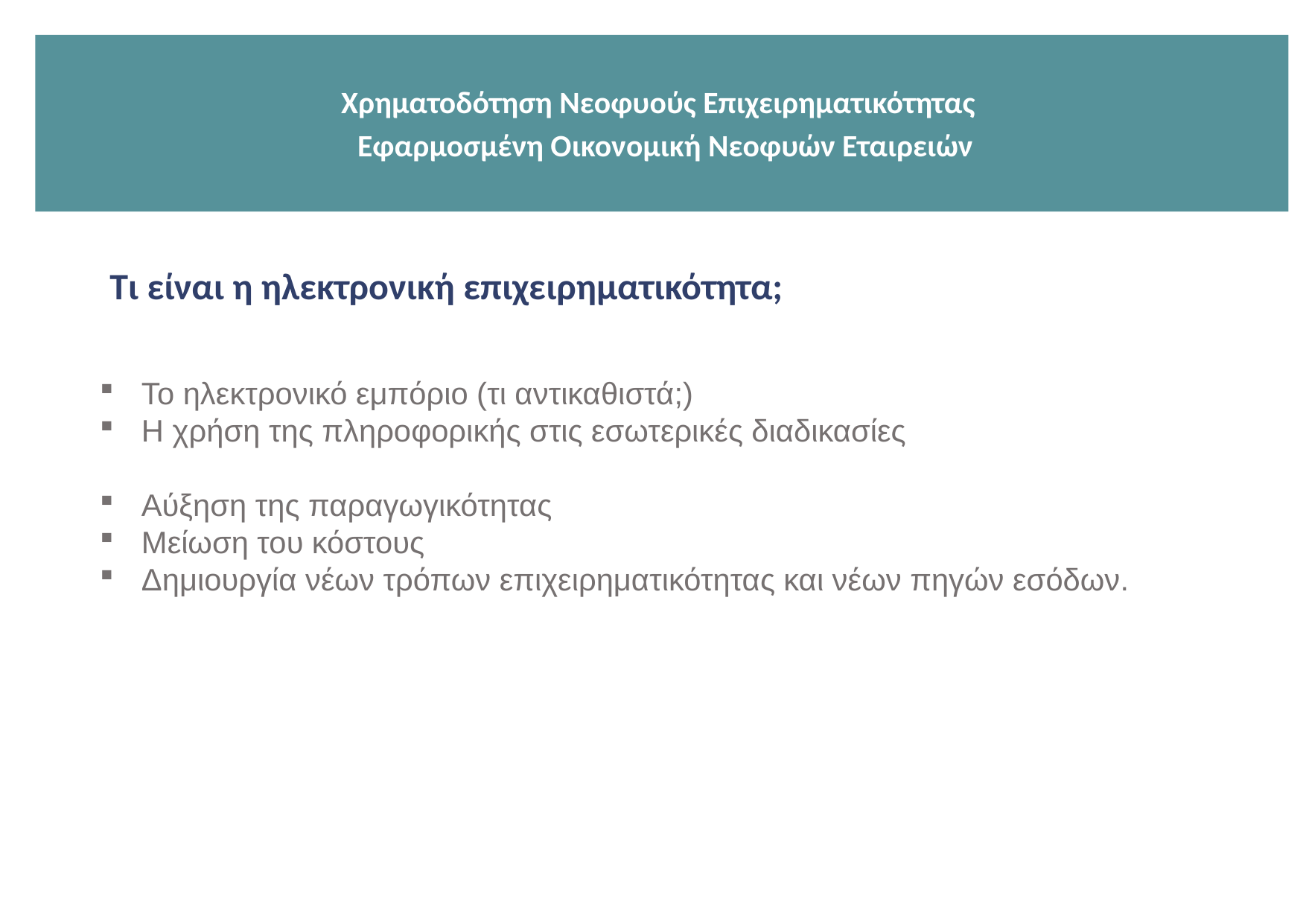

Χρηματοδότηση Νεοφυούς Επιχειρηματικότητας
 Εφαρμοσμένη Οικονομική Νεοφυών Εταιρειών

Τι είναι η ηλεκτρονική επιχειρηματικότητα;
Το ηλεκτρονικό εμπόριο (τι αντικαθιστά;)
Η χρήση της πληροφορικής στις εσωτερικές διαδικασίες

Αύξηση της παραγωγικότητας
Μείωση του κόστους
Δημιουργία νέων τρόπων επιχειρηματικότητας και νέων πηγών εσόδων.